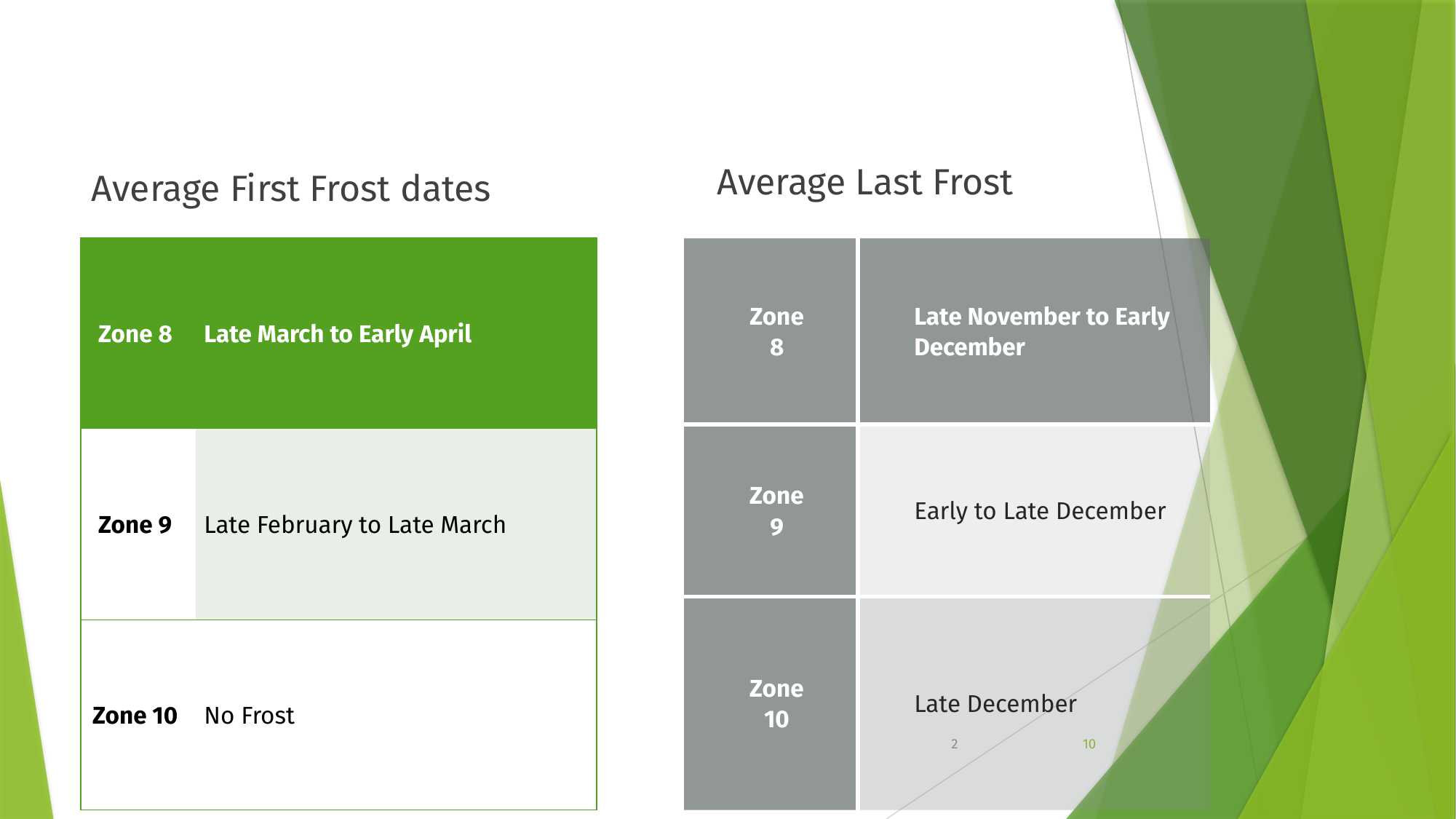

Average Last Frost
Average First Frost dates
| Zone 8 | Late March to Early April |
| --- | --- |
| Zone 9 | Late February to Late March |
| Zone 10 | No Frost |
| Zone 8 | Late November to Early December |
| --- | --- |
| Zone 9 | Early to Late December |
| Zone 10 | Late December |
2
10